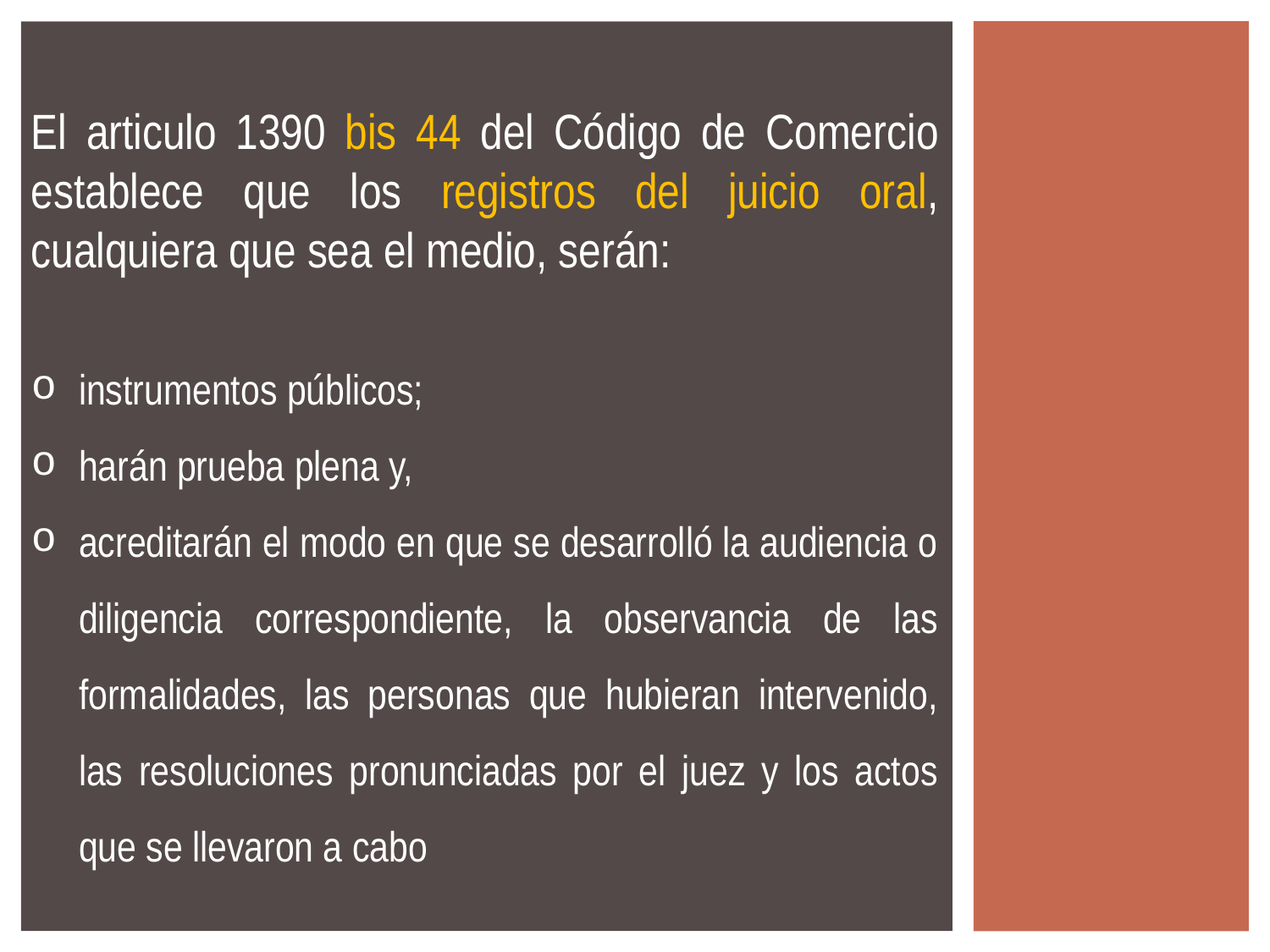

El articulo 1390 bis 44 del Código de Comercio establece que los registros del juicio oral, cualquiera que sea el medio, serán:

instrumentos públicos;
harán prueba plena y,
acreditarán el modo en que se desarrolló la audiencia o diligencia correspondiente, la observancia de las formalidades, las personas que hubieran intervenido, las resoluciones pronunciadas por el juez y los actos que se llevaron a cabo